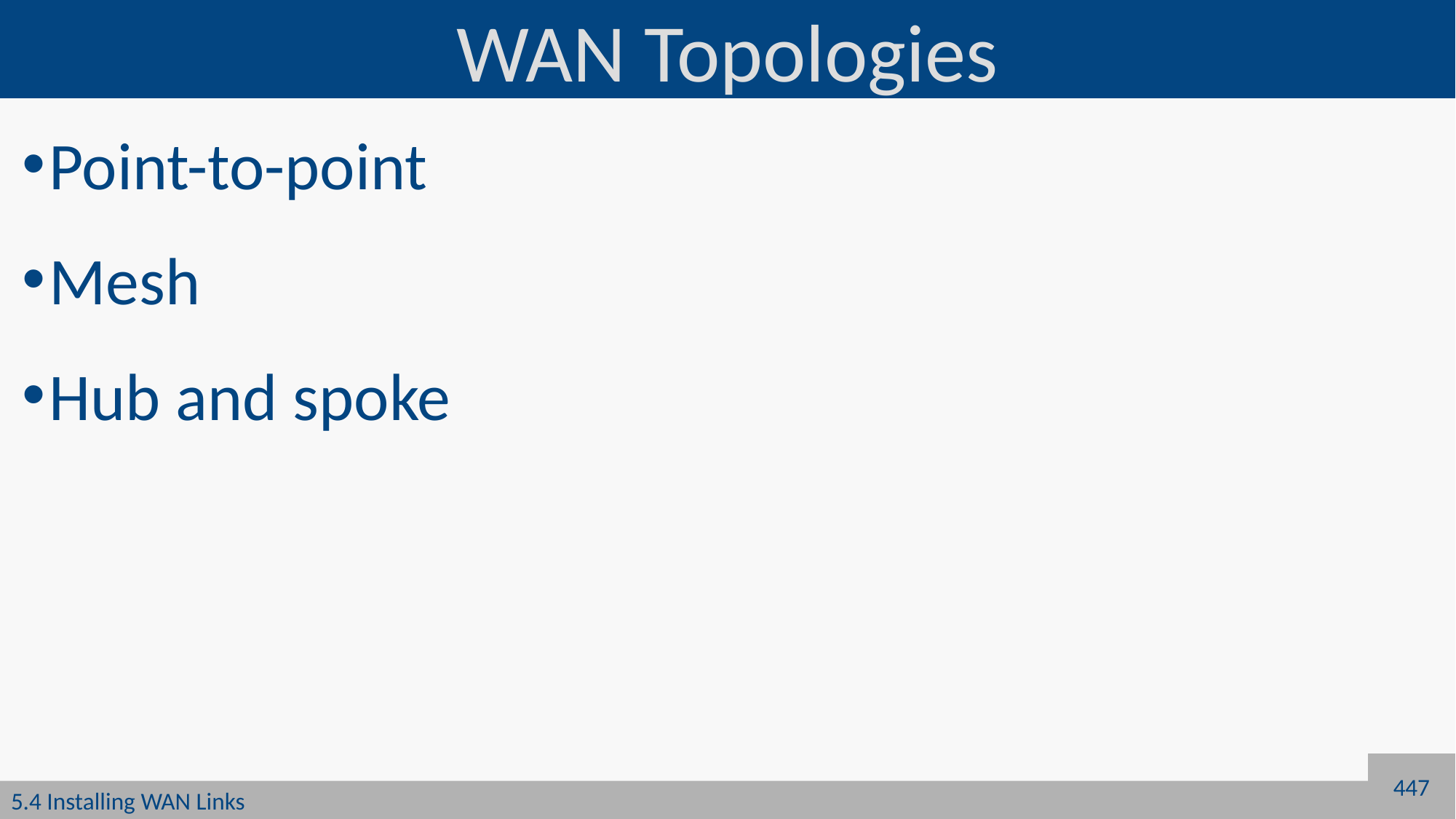

# WAN Topologies
Point-to-point
Mesh
Hub and spoke

447
5.4 Installing WAN Links